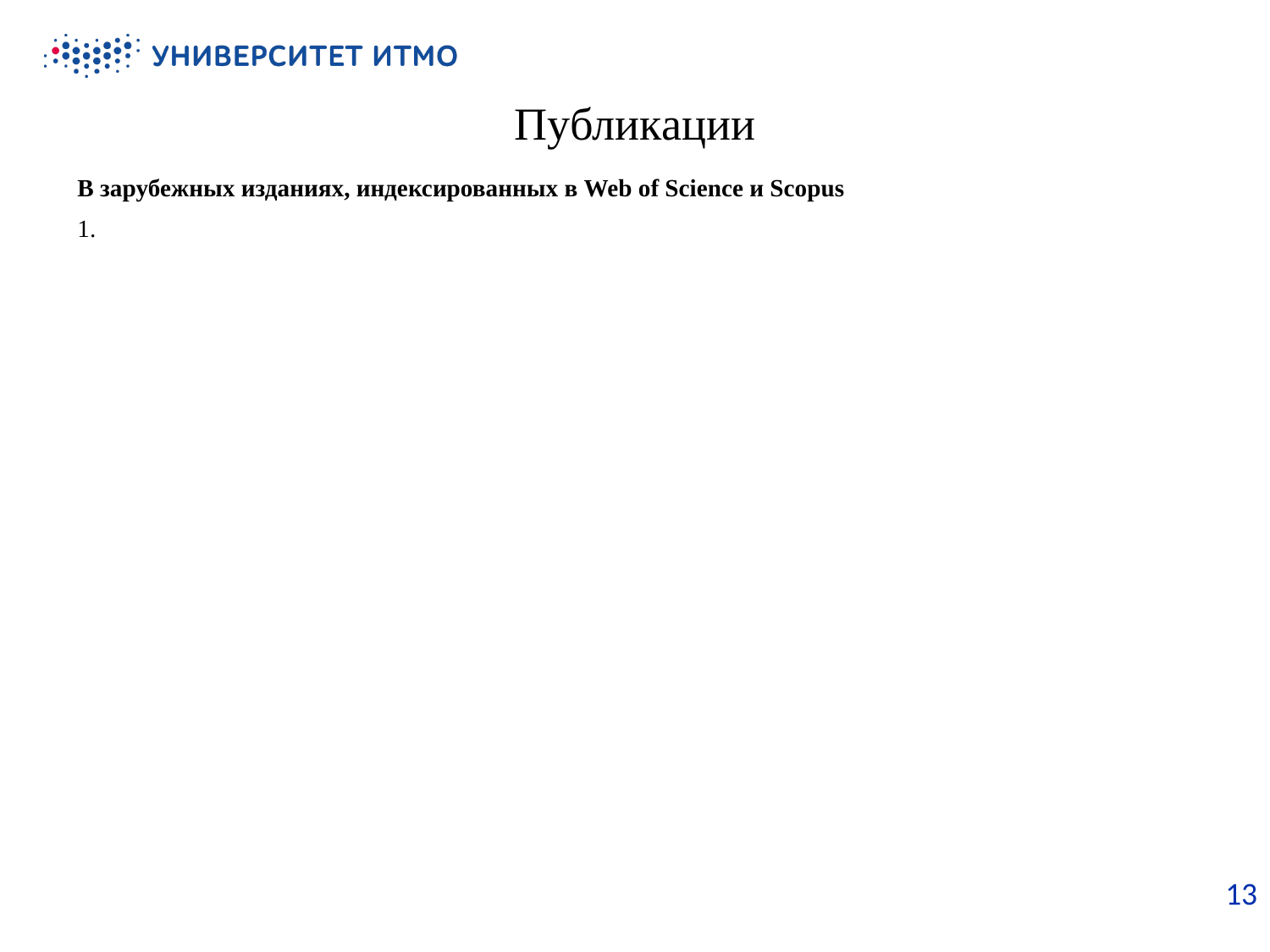

# Публикации
В зарубежных изданиях, индексированных в Web of Science и Scopus

13